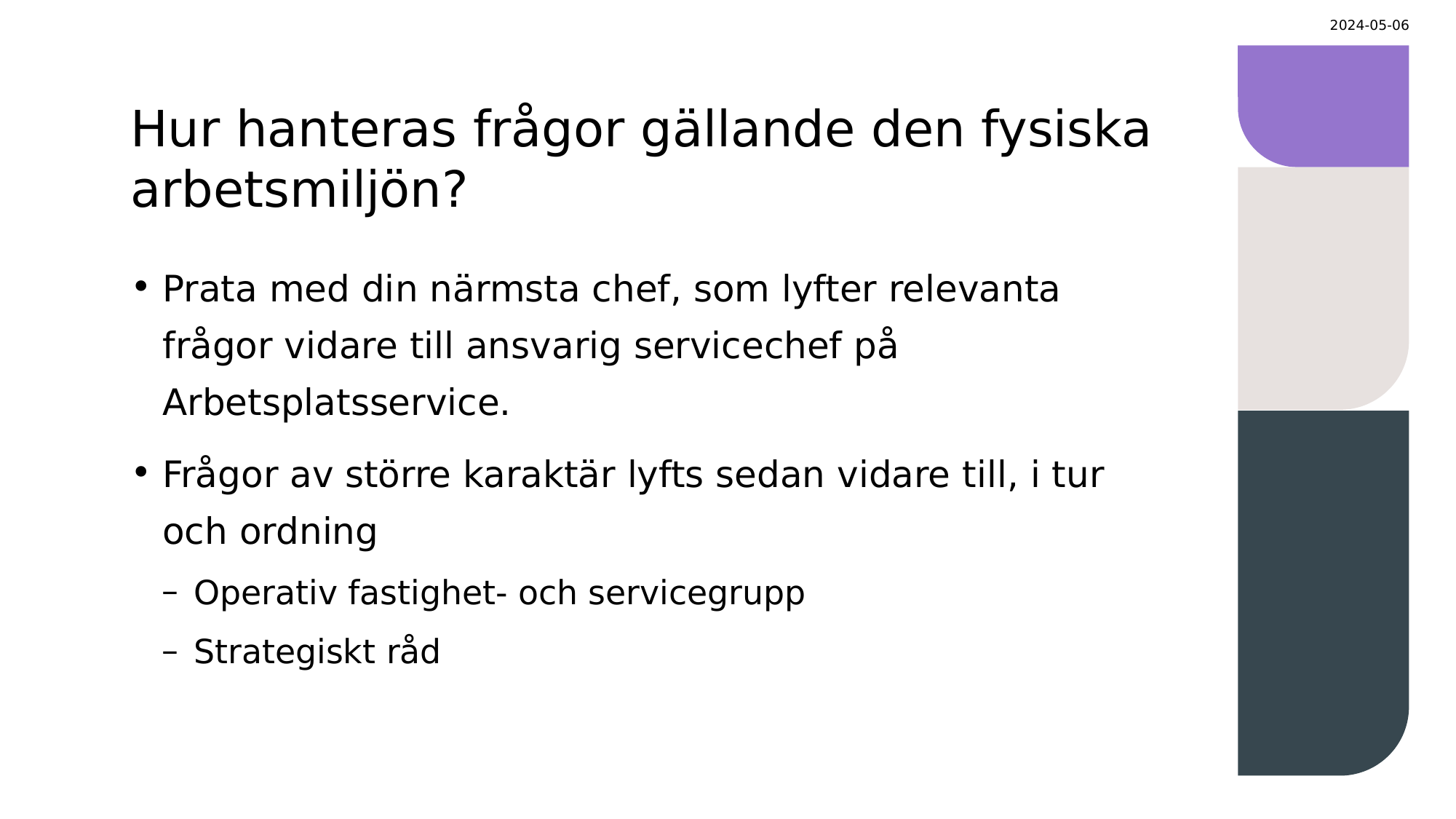

2024-05-06
# Hur hanteras frågor gällande den fysiska arbetsmiljön?
Prata med din närmsta chef, som lyfter relevanta frågor vidare till ansvarig servicechef på Arbetsplatsservice.
Frågor av större karaktär lyfts sedan vidare till, i tur och ordning
Operativ fastighet- och servicegrupp
Strategiskt råd